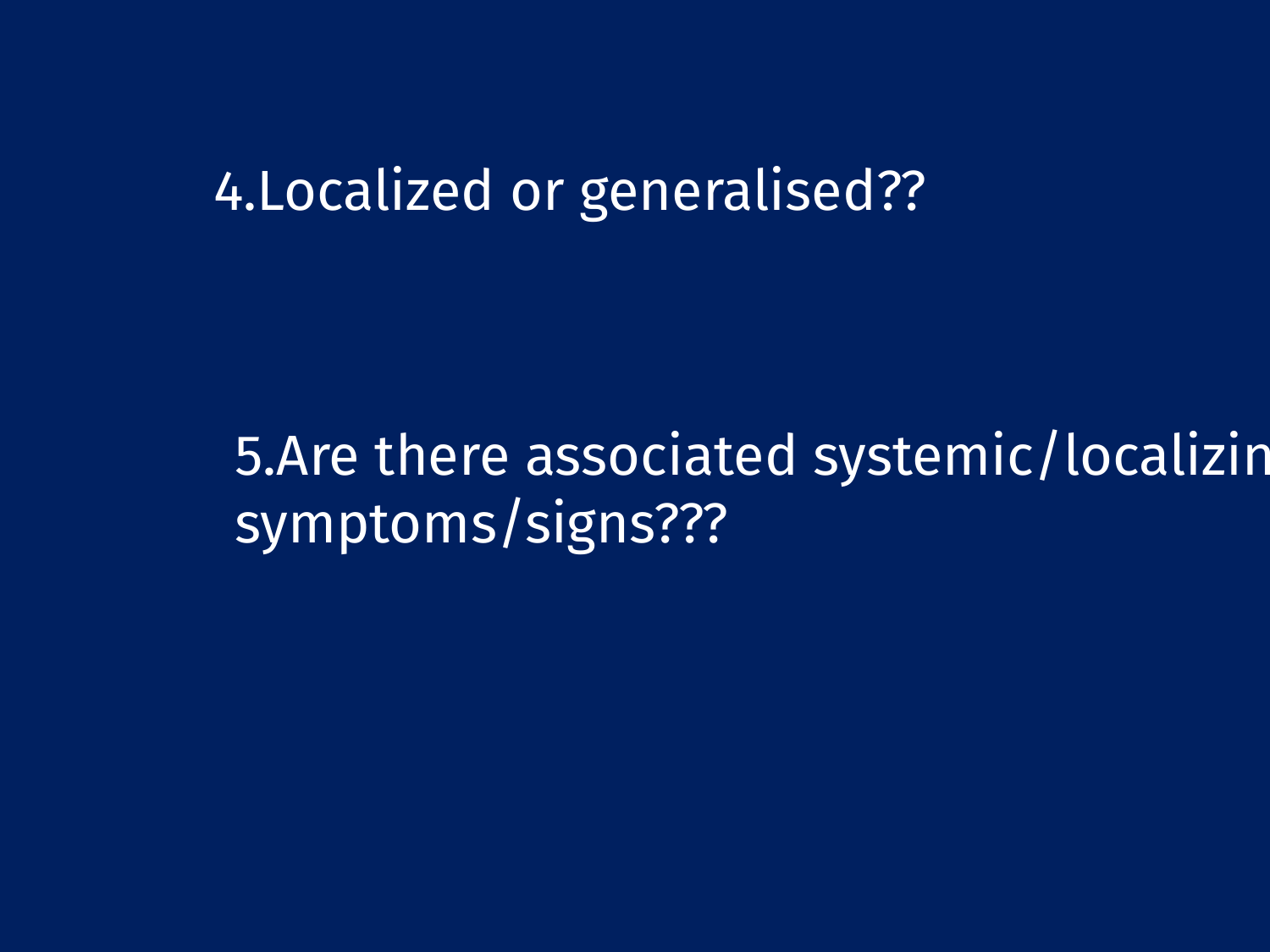

4.Localized or generalised??
5.Are there associated systemic/localizing symptoms/signs???